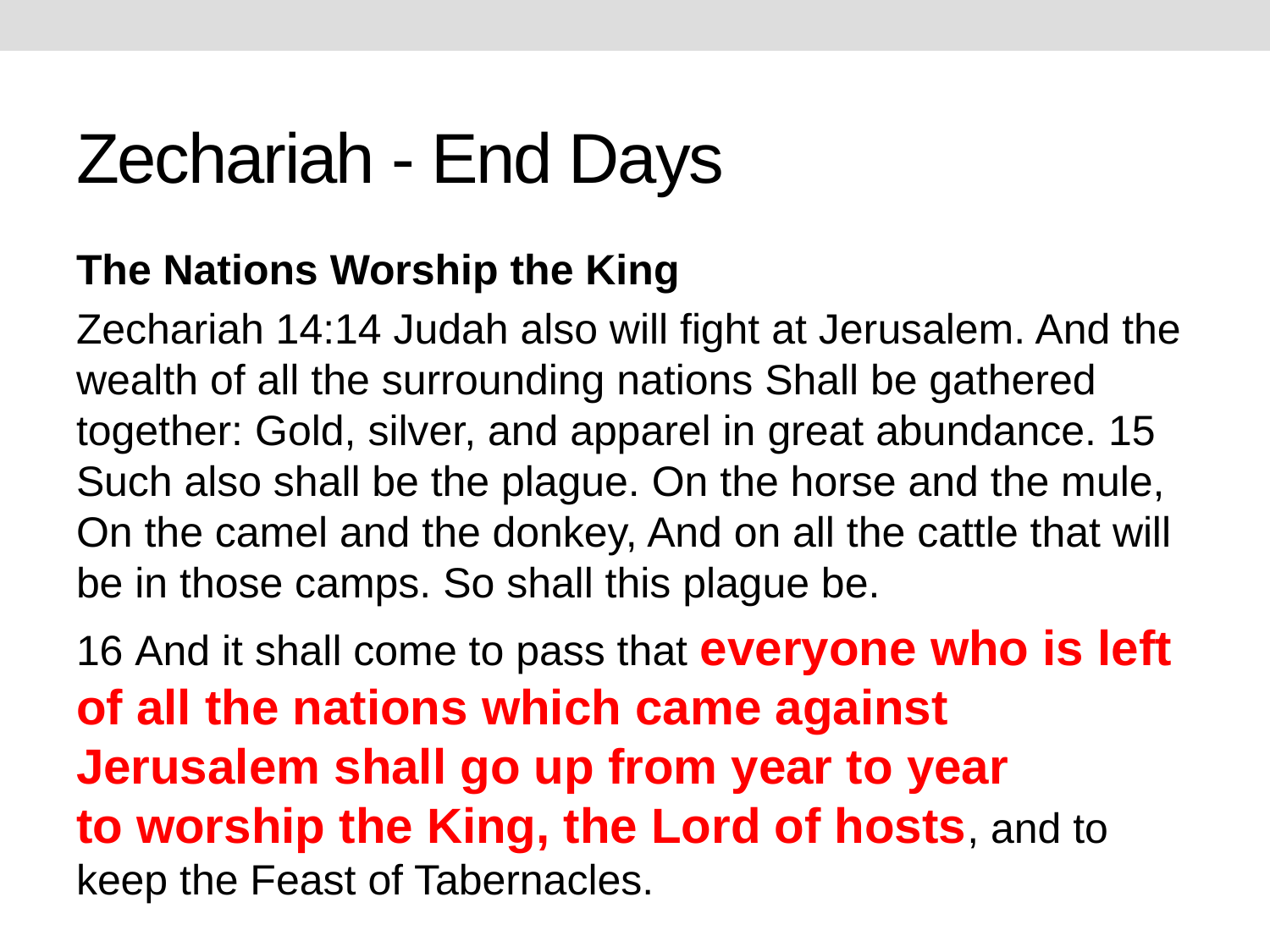

# Zechariah - End Days
The Nations Worship the King
Zechariah 14:14 Judah also will fight at Jerusalem. And the wealth of all the surrounding nations Shall be gathered together: Gold, silver, and apparel in great abundance. 15 Such also shall be the plague. On the horse and the mule, On the camel and the donkey, And on all the cattle that will be in those camps. So shall this plague be.
16 And it shall come to pass that everyone who is left of all the nations which came against Jerusalem shall go up from year to year to worship the King, the Lord of hosts, and to keep the Feast of Tabernacles.